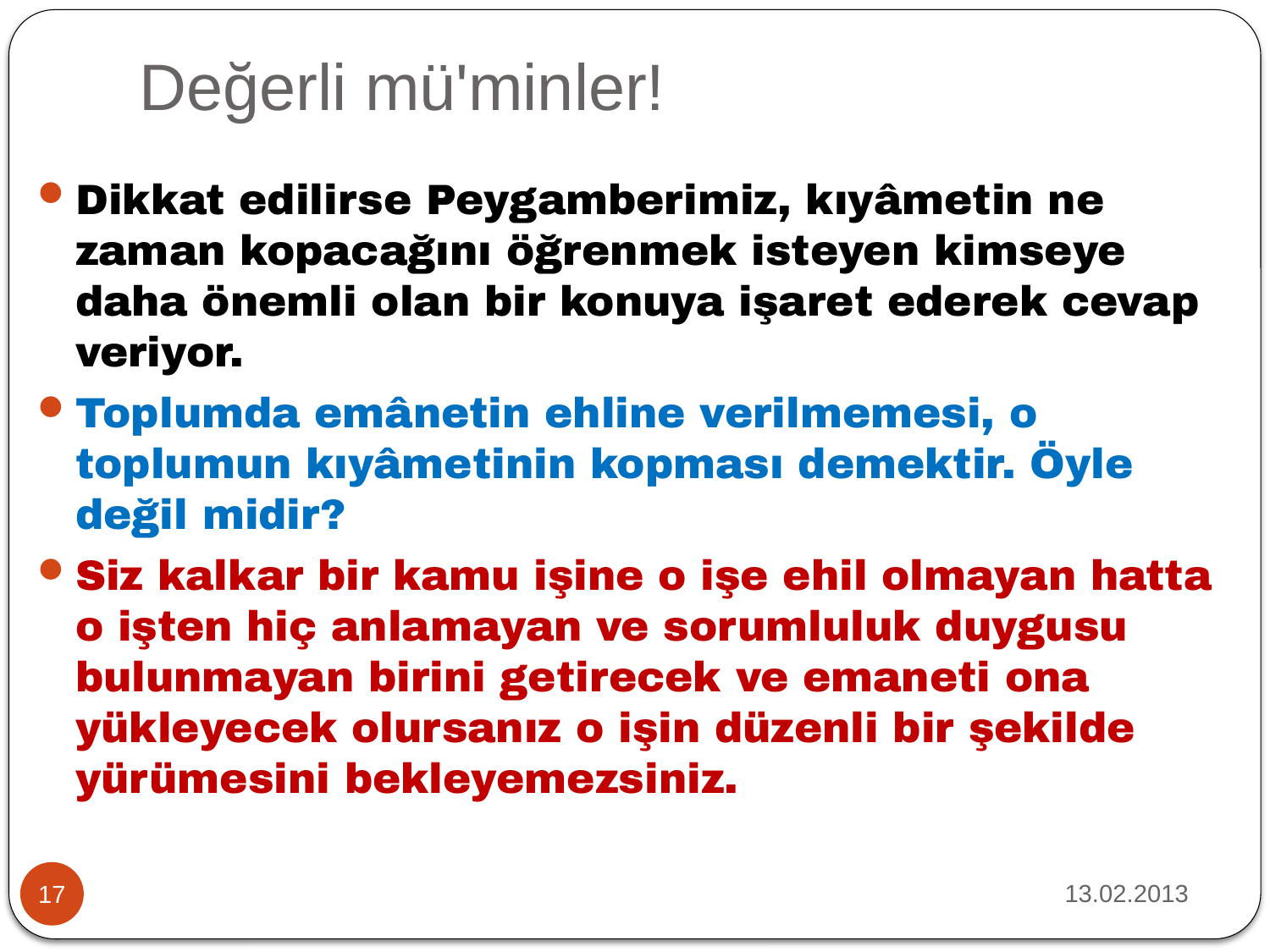

# Değerli mü'minler!
Dikkat edilirse Peygamberimiz, kıyâmetin ne zaman kopacağını öğrenmek isteyen kimseye daha önemli olan bir konuya işaret ederek cevap veriyor.
Toplumda emânetin ehline verilmemesi, o toplumun kıyâmetinin kopması demektir. Öyle değil midir?
Siz kalkar bir kamu işine o işe ehil olmayan hatta o işten hiç anlamayan ve sorumluluk duygusu bulunmayan birini getirecek ve emaneti ona yükleyecek olursanız o işin düzenli bir şekilde yürümesini bekleyemezsiniz.
13.02.2013
17